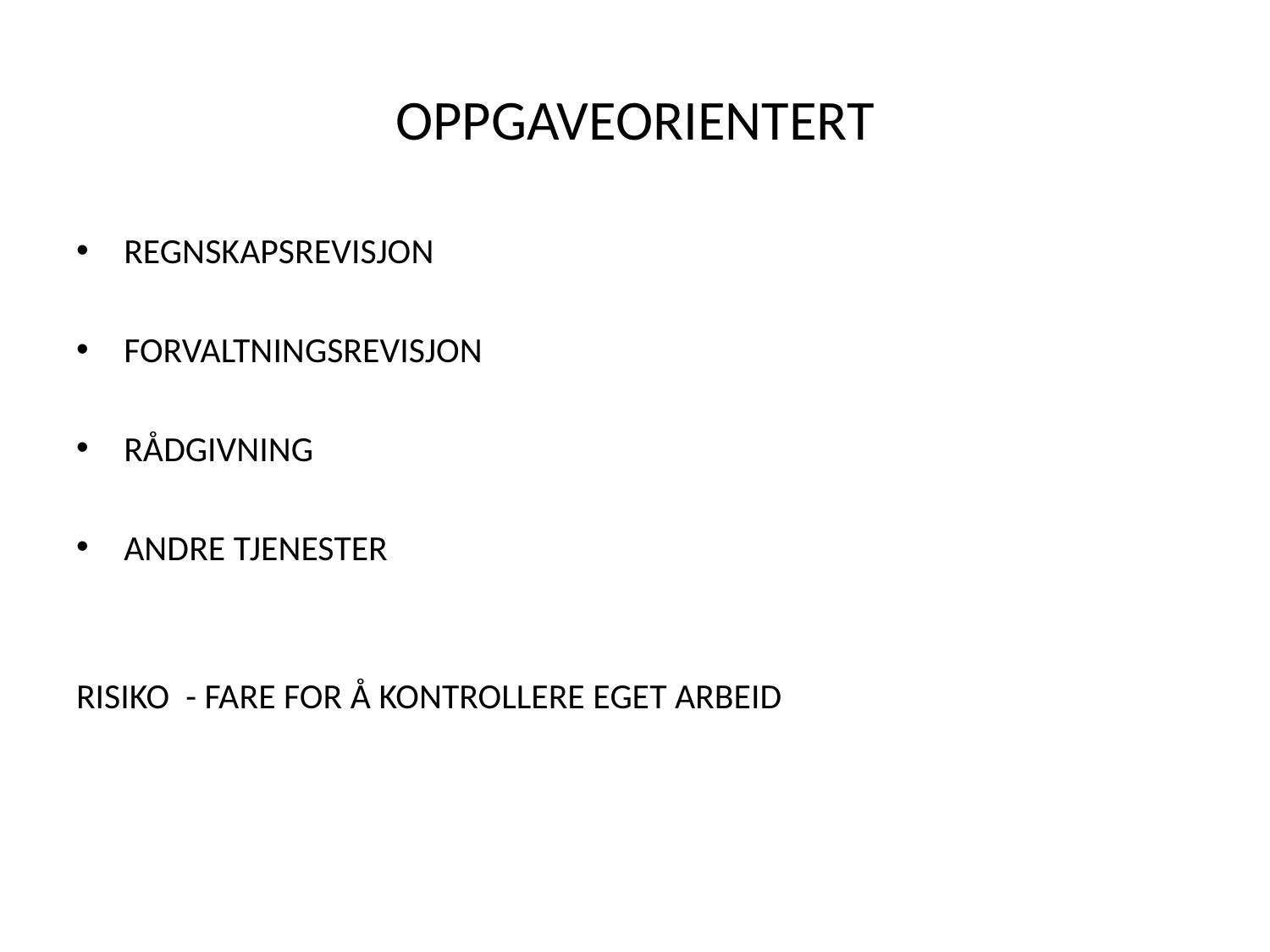

# OPPGAVEORIENTERT
REGNSKAPSREVISJON

FORVALTNINGSREVISJON

RÅDGIVNING

ANDRE TJENESTER

RISIKO  - FARE FOR Å KONTROLLERE EGET ARBEID